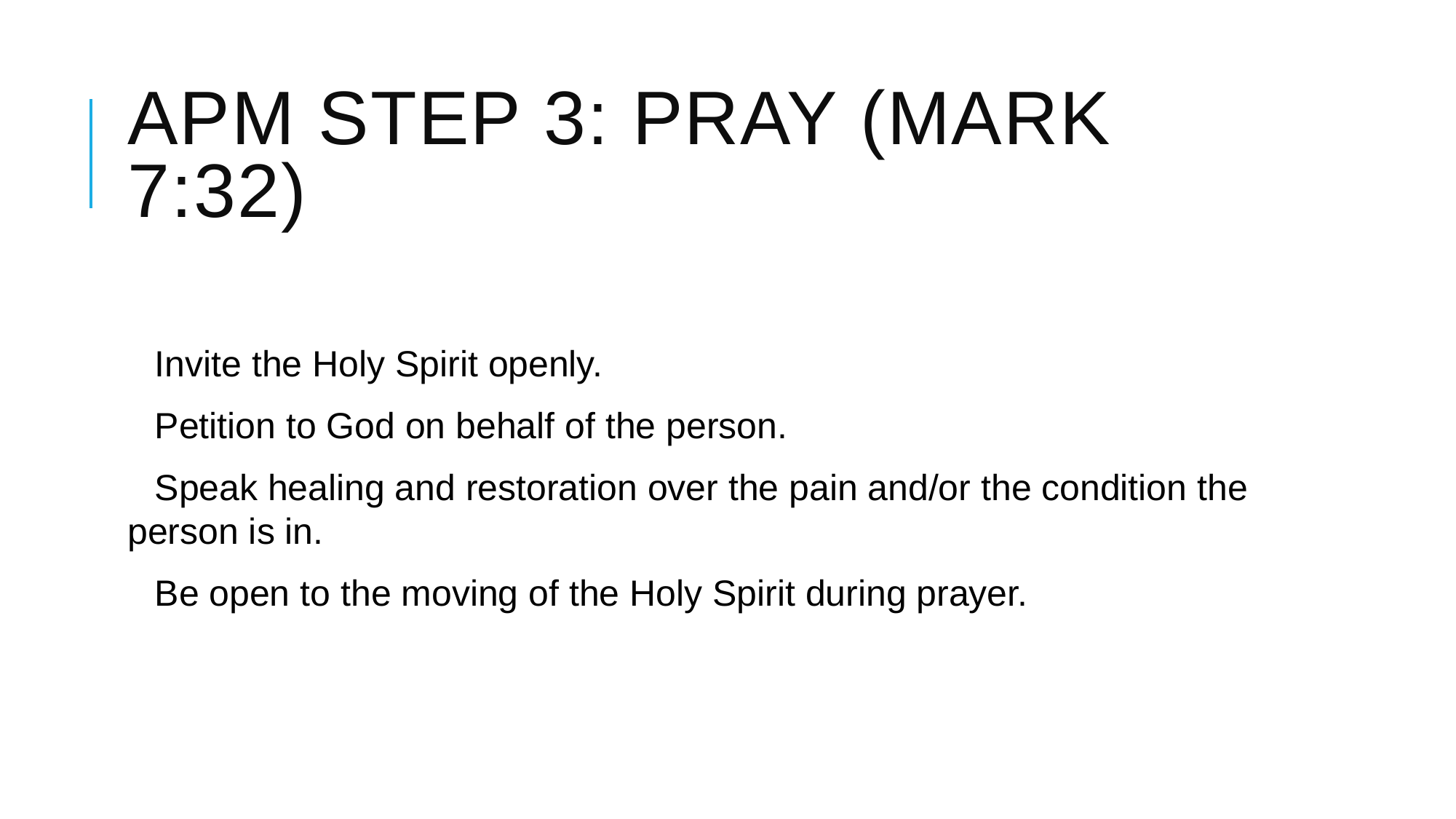

# APM STEP 3: PRaY (MARK 7:32)

Invite the Holy Spirit openly.
Petition to God on behalf of the person.
Speak healing and restoration over the pain and/or the condition the person is in.
Be open to the moving of the Holy Spirit during prayer.